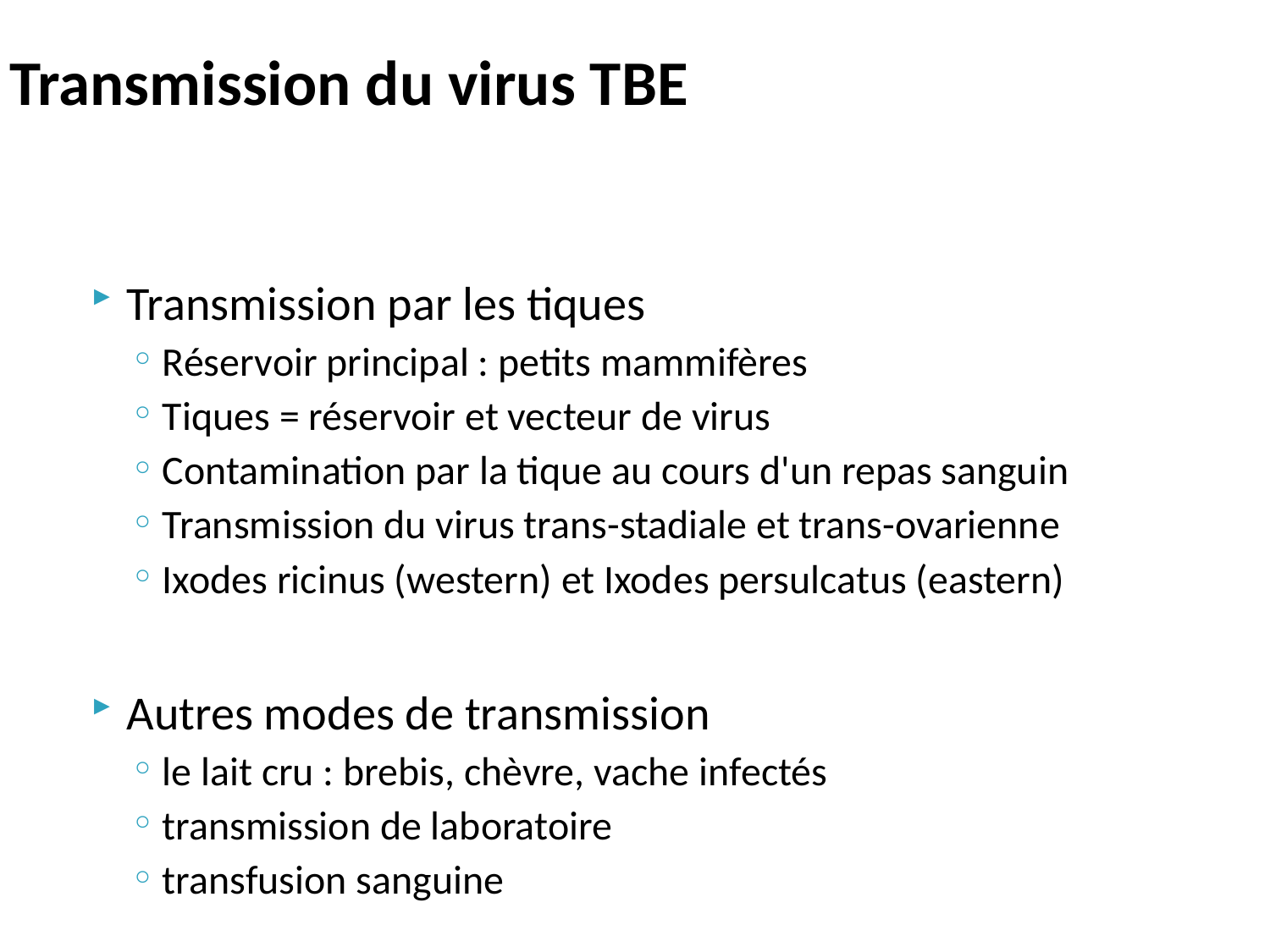

# Transmission du virus TBE
Transmission par les tiques
Réservoir principal : petits mammifères
Tiques = réservoir et vecteur de virus
Contamination par la tique au cours d'un repas sanguin
Transmission du virus trans-stadiale et trans-ovarienne
Ixodes ricinus (western) et Ixodes persulcatus (eastern)

Autres modes de transmission
le lait cru : brebis, chèvre, vache infectés
transmission de laboratoire
transfusion sanguine